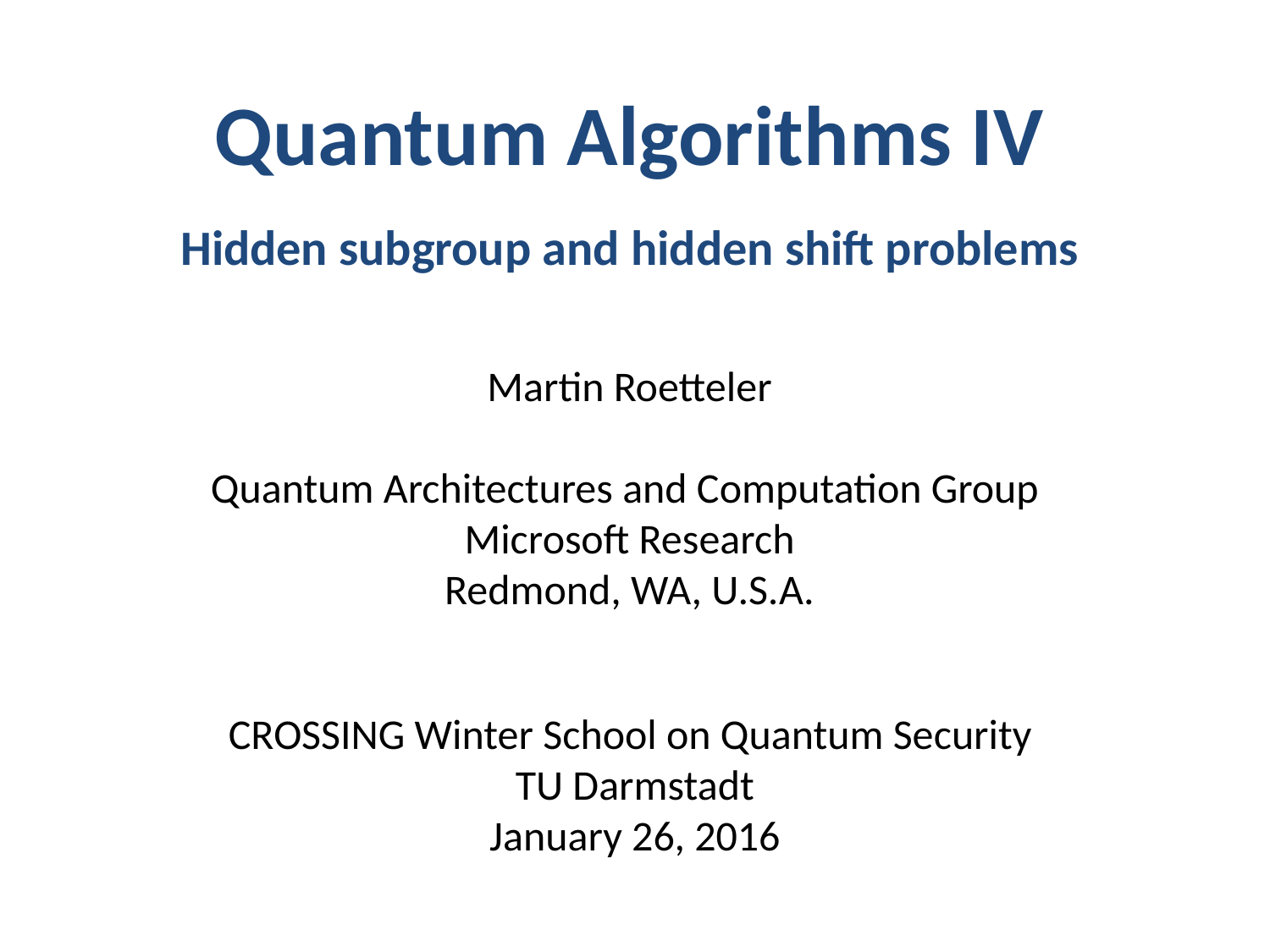

Quantum Algorithms IV

Hidden subgroup and hidden shift problems

Martin Roetteler

Quantum Architectures and Computation Group
Microsoft Research
Redmond, WA, U.S.A.

CROSSING Winter School on Quantum Security
TU Darmstadt
January 26, 2016